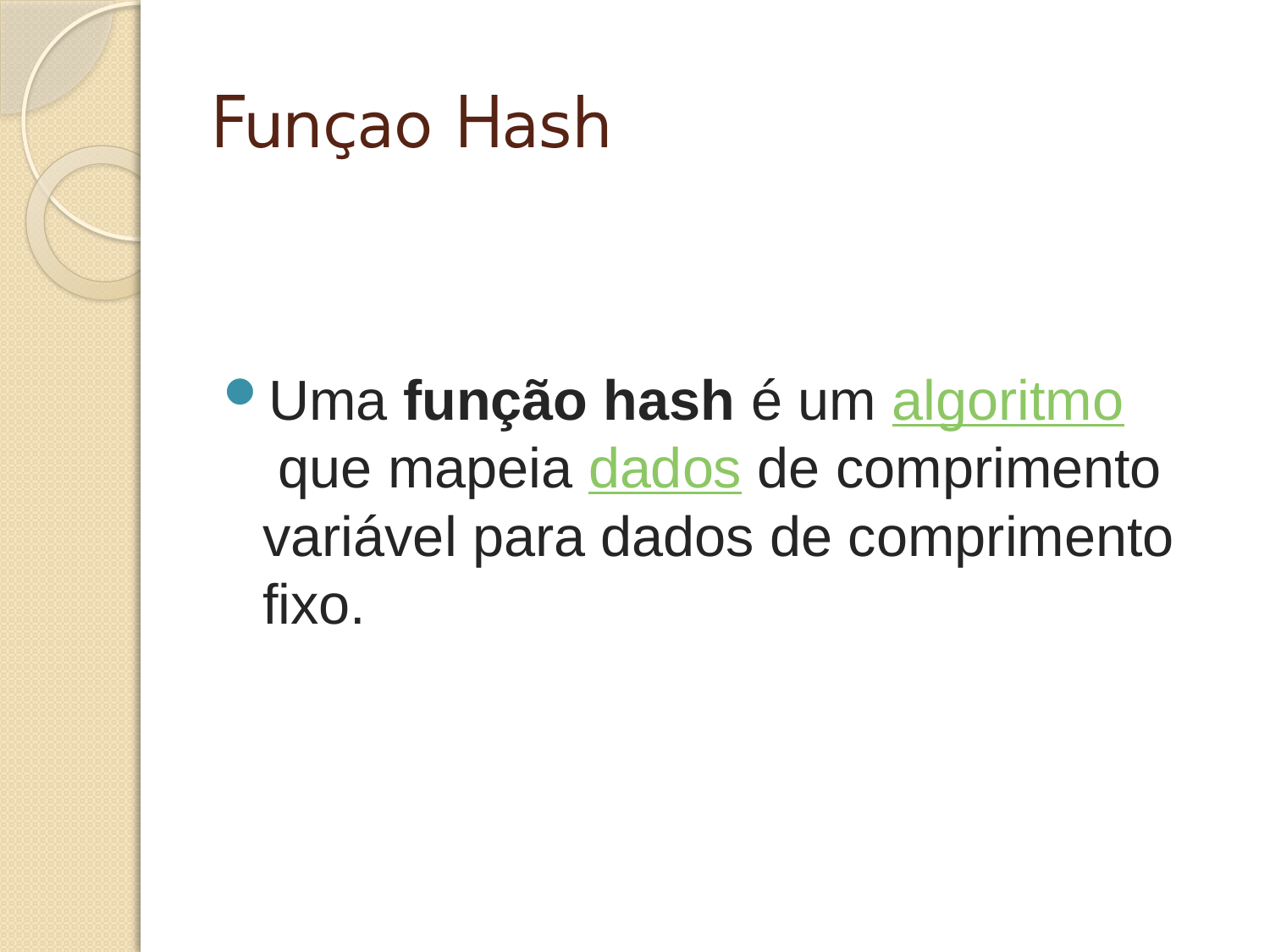

# Funçao Hash

Uma função hash é um algoritmo que mapeia dados de comprimento variável para dados de comprimento fixo.